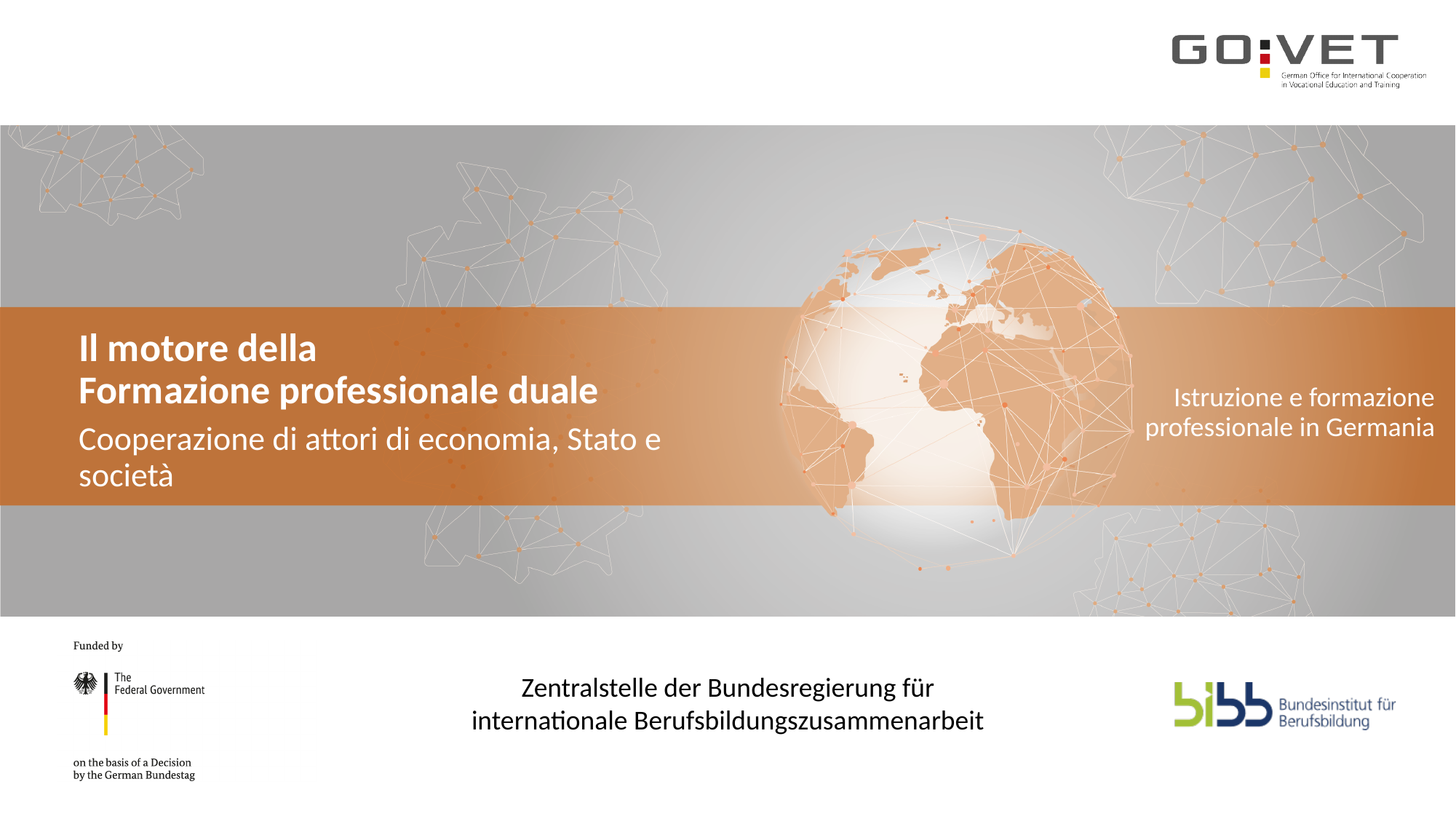

Il motore della
Formazione professionale duale
Cooperazione di attori di economia, Stato e società
Istruzione e formazione
professionale in Germania